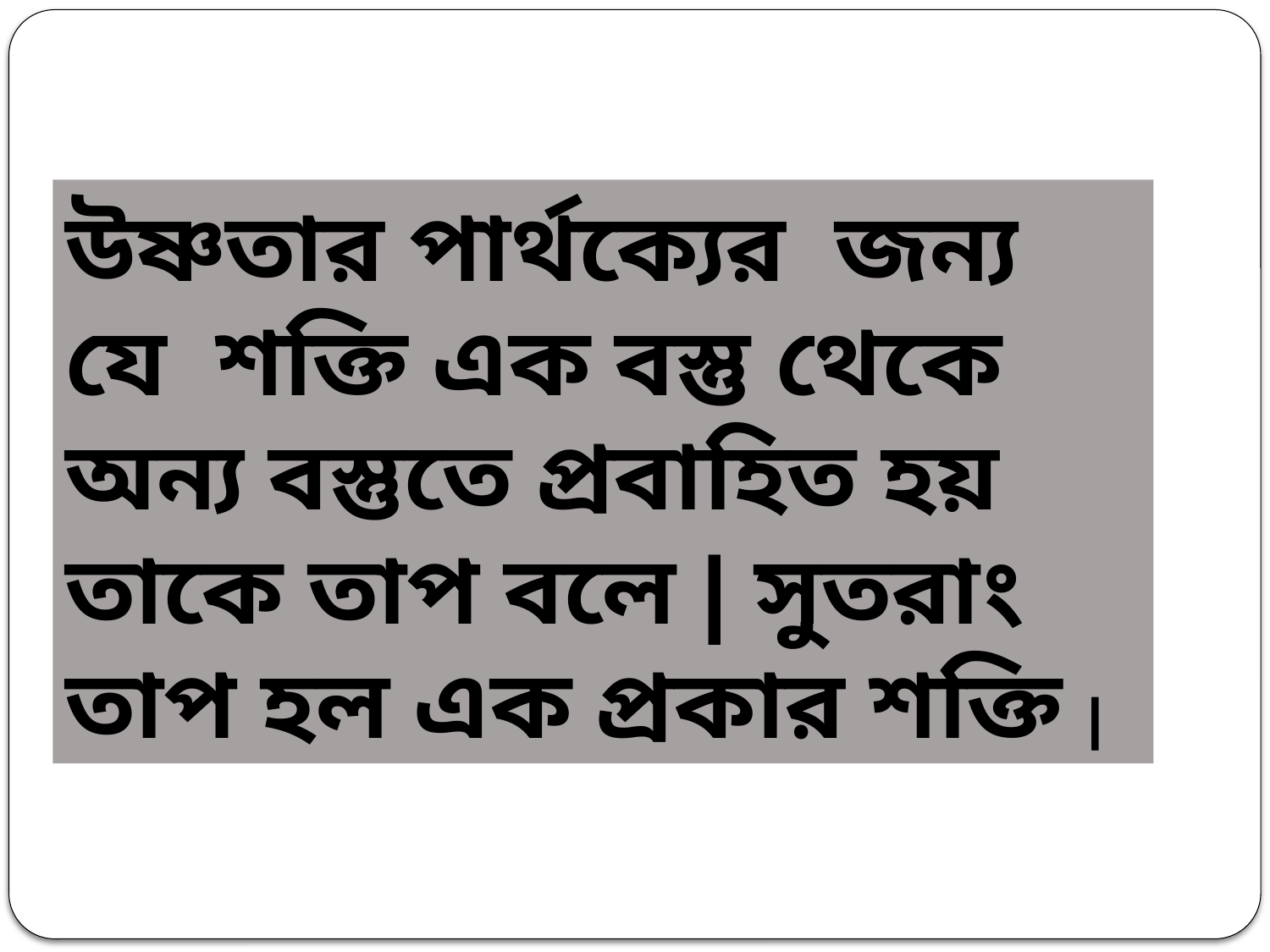

উষ্ণতার পার্থক্যের  জন্য যে  শক্তি এক বস্তু থেকে অন্য বস্তুতে প্রবাহিত হয়
তাকে তাপ বলে | সুতরাং তাপ হল এক প্রকার শক্তি |